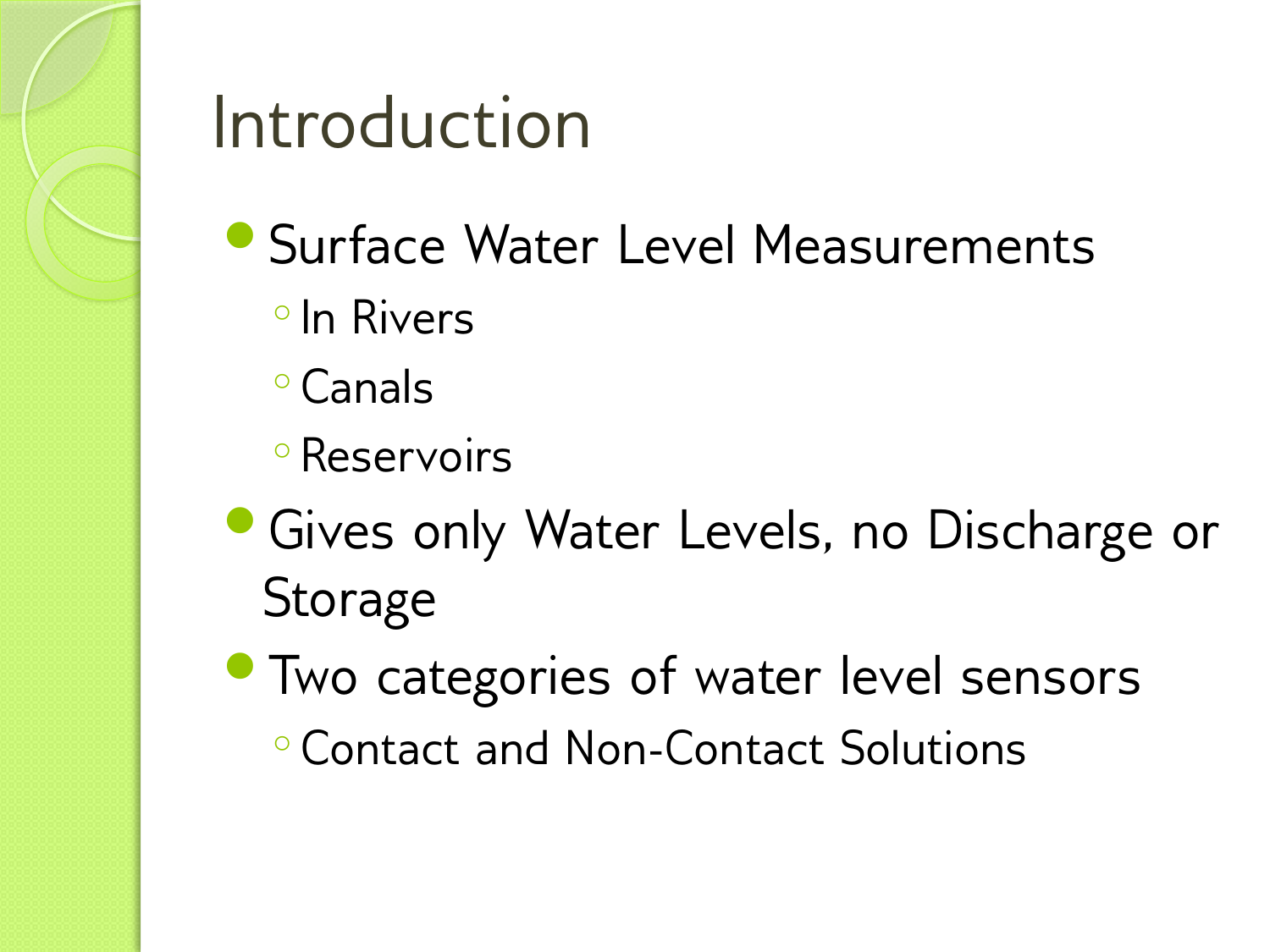

# Introduction
Surface Water Level Measurements
In Rivers
Canals
Reservoirs
Gives only Water Levels, no Discharge or Storage
Two categories of water level sensors
Contact and Non-Contact Solutions